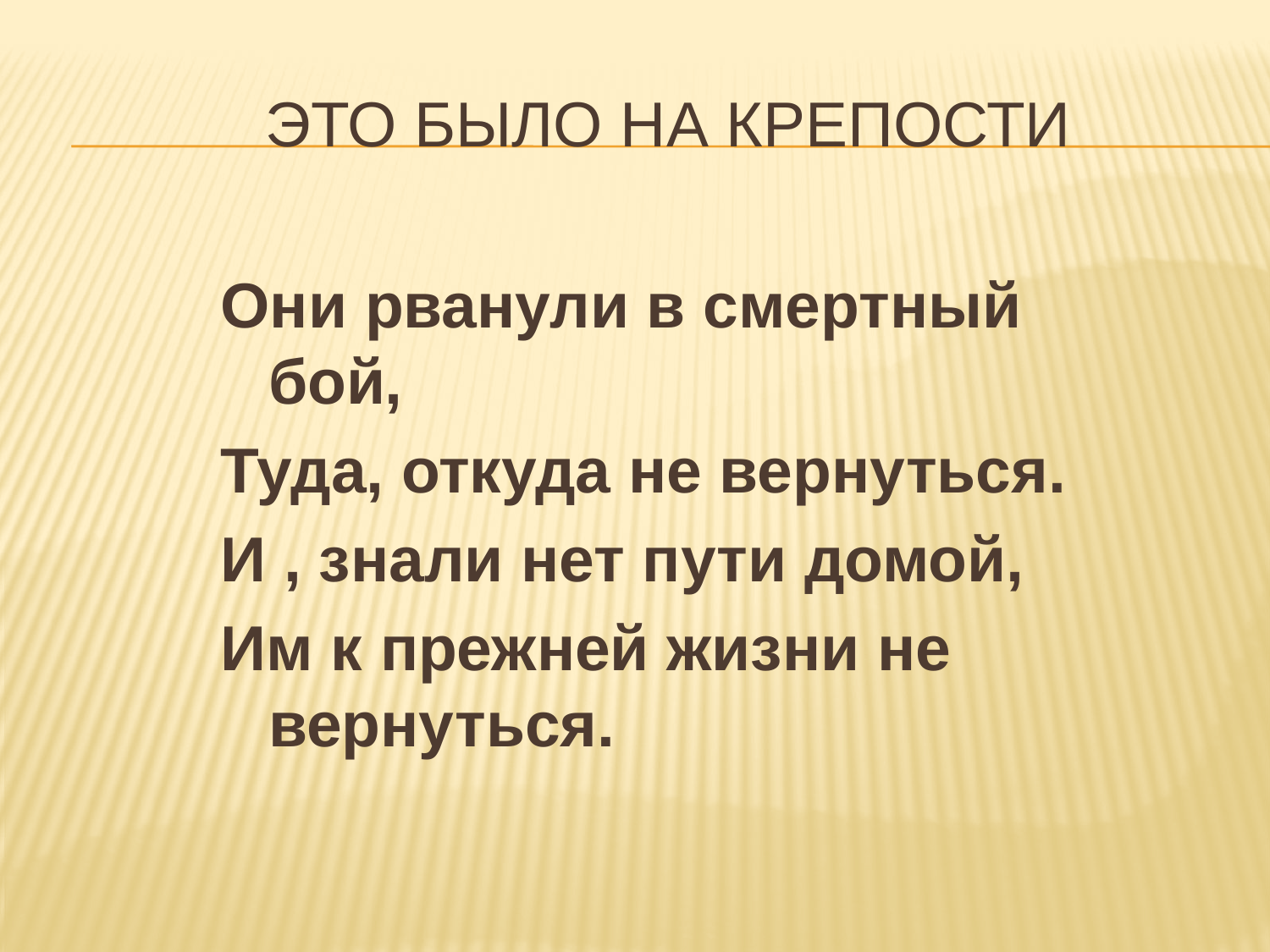

# ЭТО БЫЛО НА КРЕПОСТИ
Они рванули в смертный бой,
Туда, откуда не вернуться.
И , знали нет пути домой,
Им к прежней жизни не вернуться.